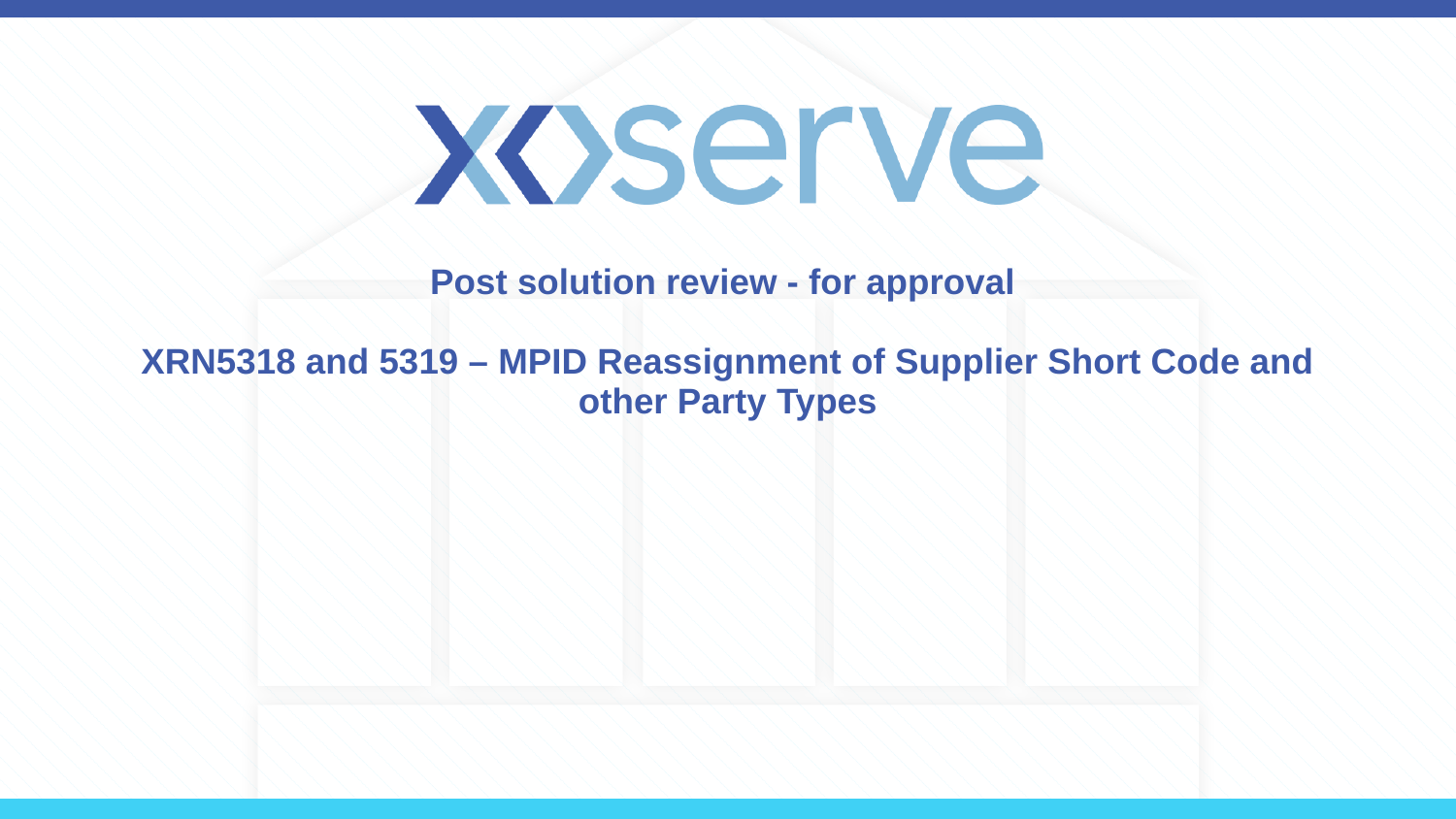

# Post solution review - for approval XRN5318 and 5319 – MPID Reassignment of Supplier Short Code and other Party Types